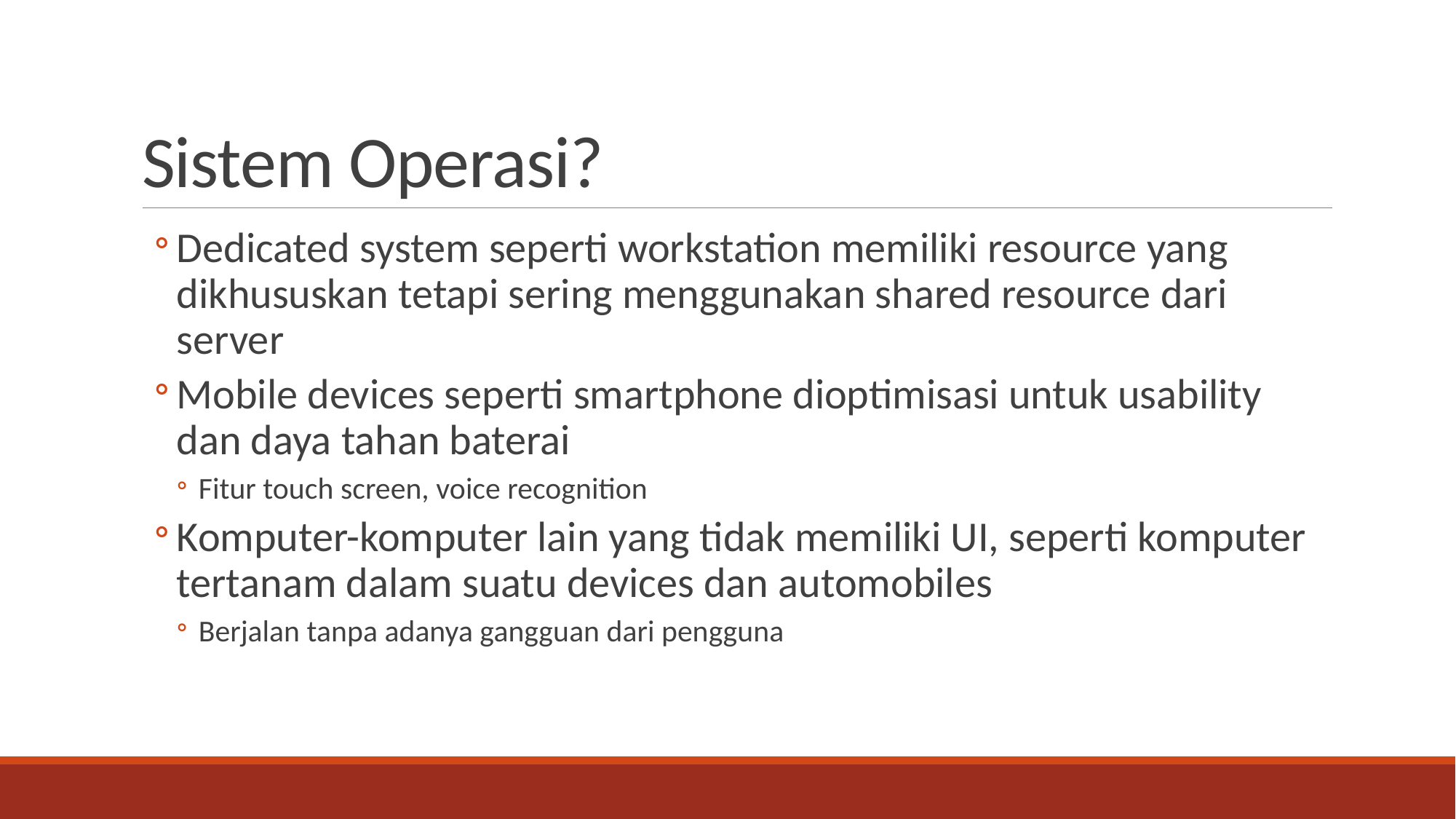

# Sistem Operasi?
Dedicated system seperti workstation memiliki resource yang dikhususkan tetapi sering menggunakan shared resource dari server
Mobile devices seperti smartphone dioptimisasi untuk usability dan daya tahan baterai
Fitur touch screen, voice recognition
Komputer-komputer lain yang tidak memiliki UI, seperti komputer tertanam dalam suatu devices dan automobiles
Berjalan tanpa adanya gangguan dari pengguna